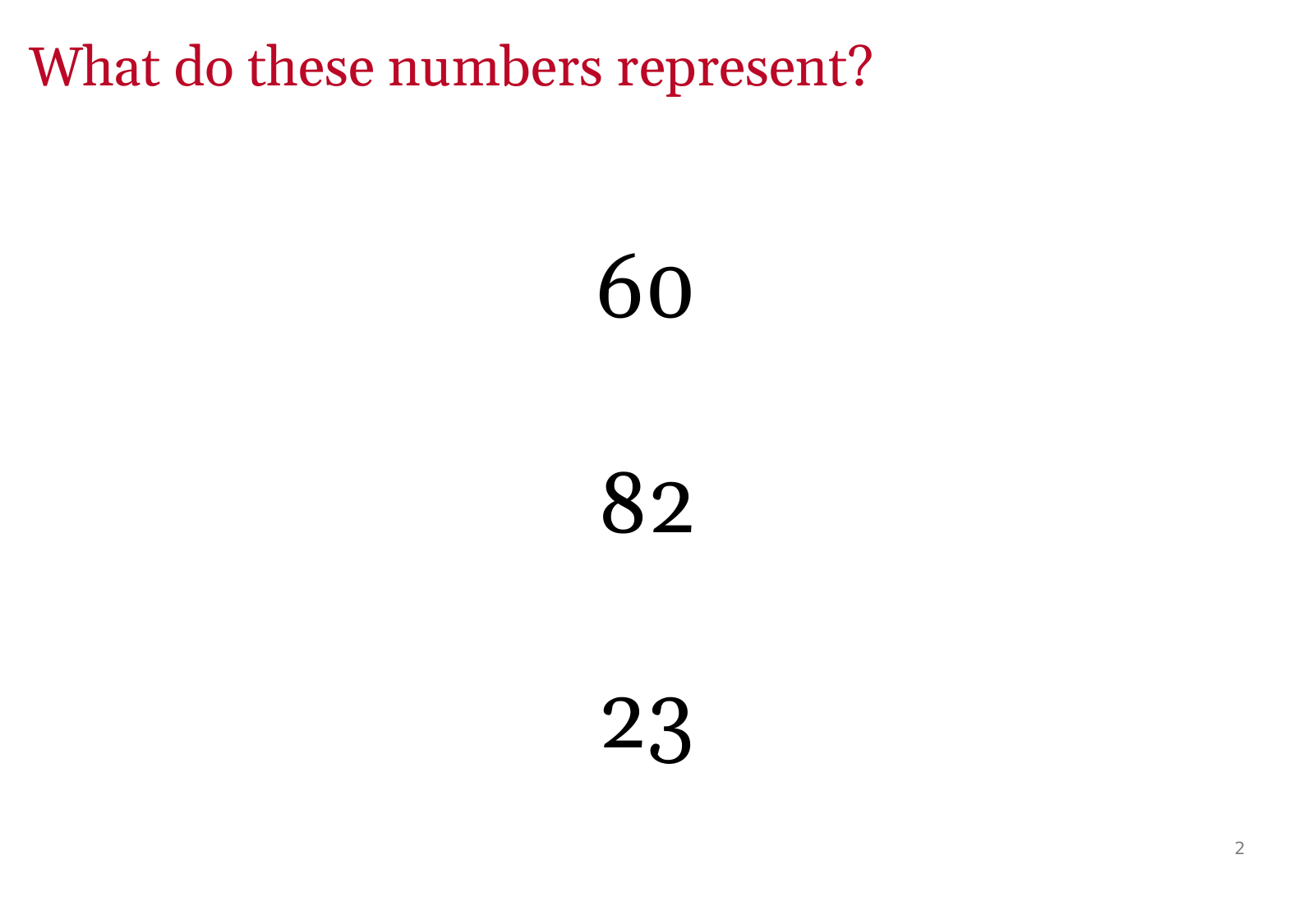

What do these numbers represent?
# 60 82 23
2